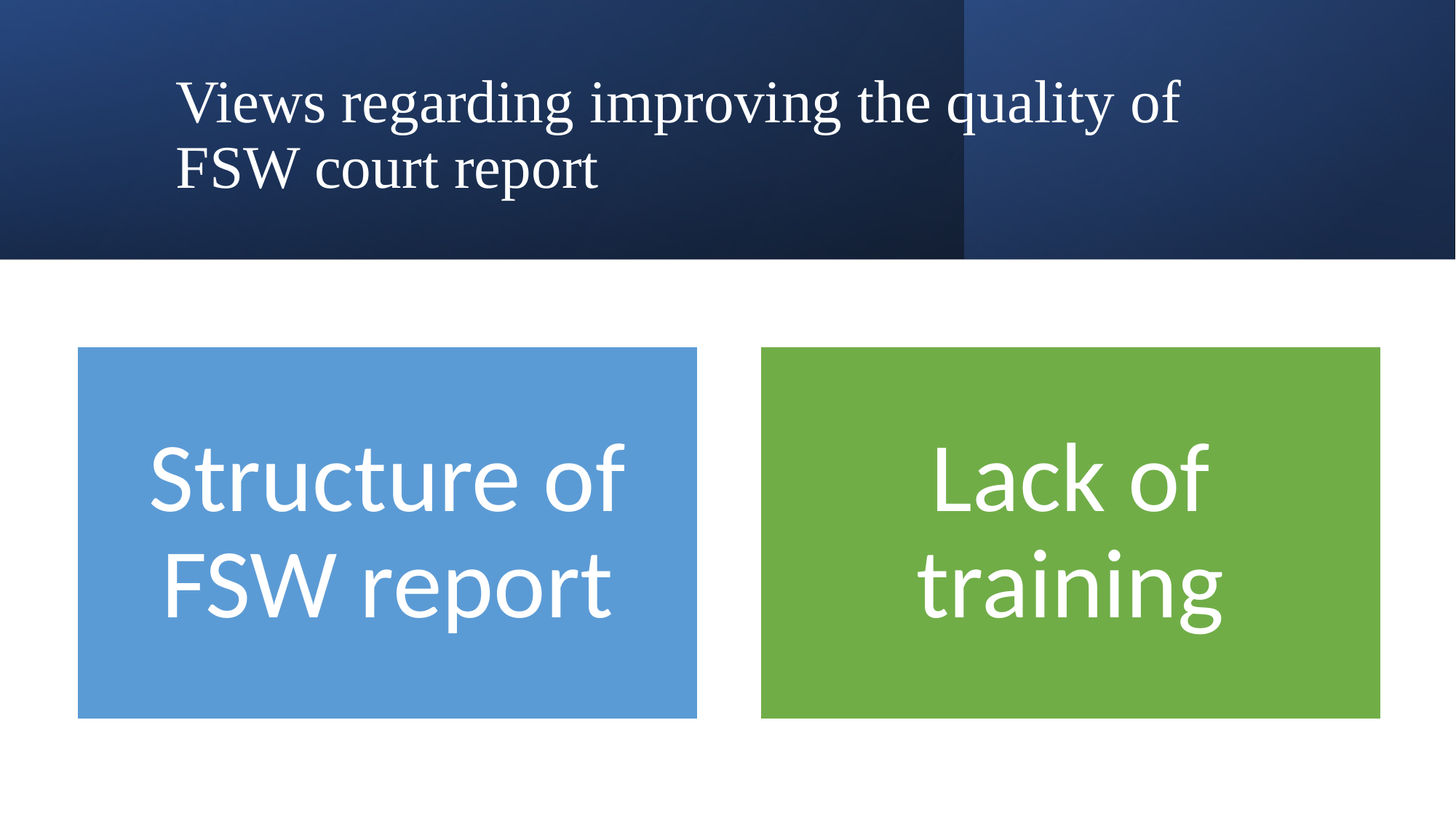

# Views regarding improving the quality of FSW court report
Structure of FSW report
Lack of training